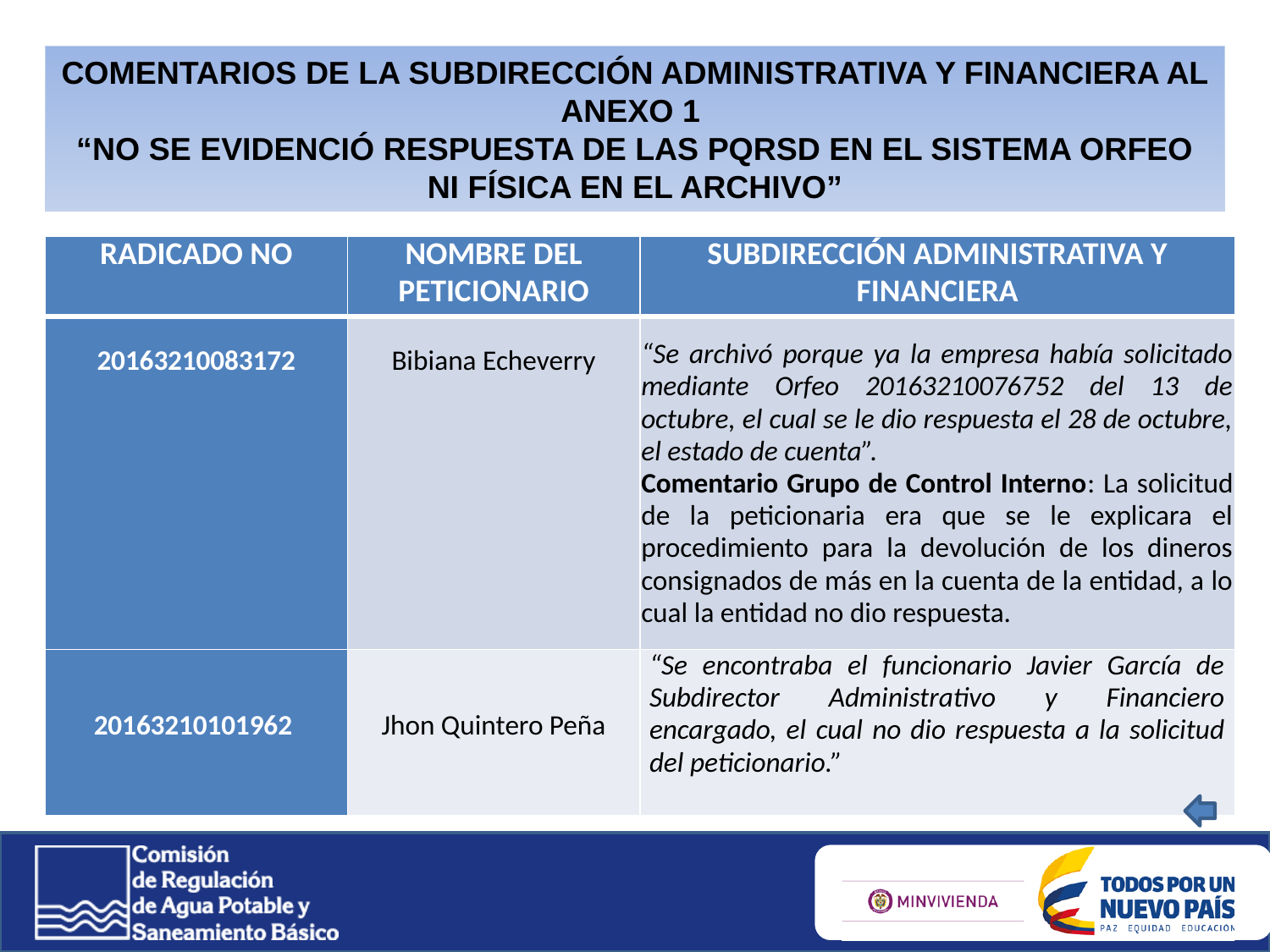

COMENTARIOS DE LA SUBDIRECCIÓN ADMINISTRATIVA Y FINANCIERA AL ANEXO 1
“NO SE EVIDENCIÓ RESPUESTA DE LAS PQRSD EN EL SISTEMA ORFEO NI FÍSICA EN EL ARCHIVO”
| RADICADO NO | NOMBRE DEL PETICIONARIO | SUBDIRECCIÓN ADMINISTRATIVA Y FINANCIERA |
| --- | --- | --- |
| 20163210083172 | Bibiana Echeverry | “Se archivó porque ya la empresa había solicitado mediante Orfeo 20163210076752 del 13 de octubre, el cual se le dio respuesta el 28 de octubre, el estado de cuenta”. Comentario Grupo de Control Interno: La solicitud de la peticionaria era que se le explicara el procedimiento para la devolución de los dineros consignados de más en la cuenta de la entidad, a lo cual la entidad no dio respuesta. |
| 20163210101962 | Jhon Quintero Peña | “Se encontraba el funcionario Javier García de Subdirector Administrativo y Financiero encargado, el cual no dio respuesta a la solicitud del peticionario.” |